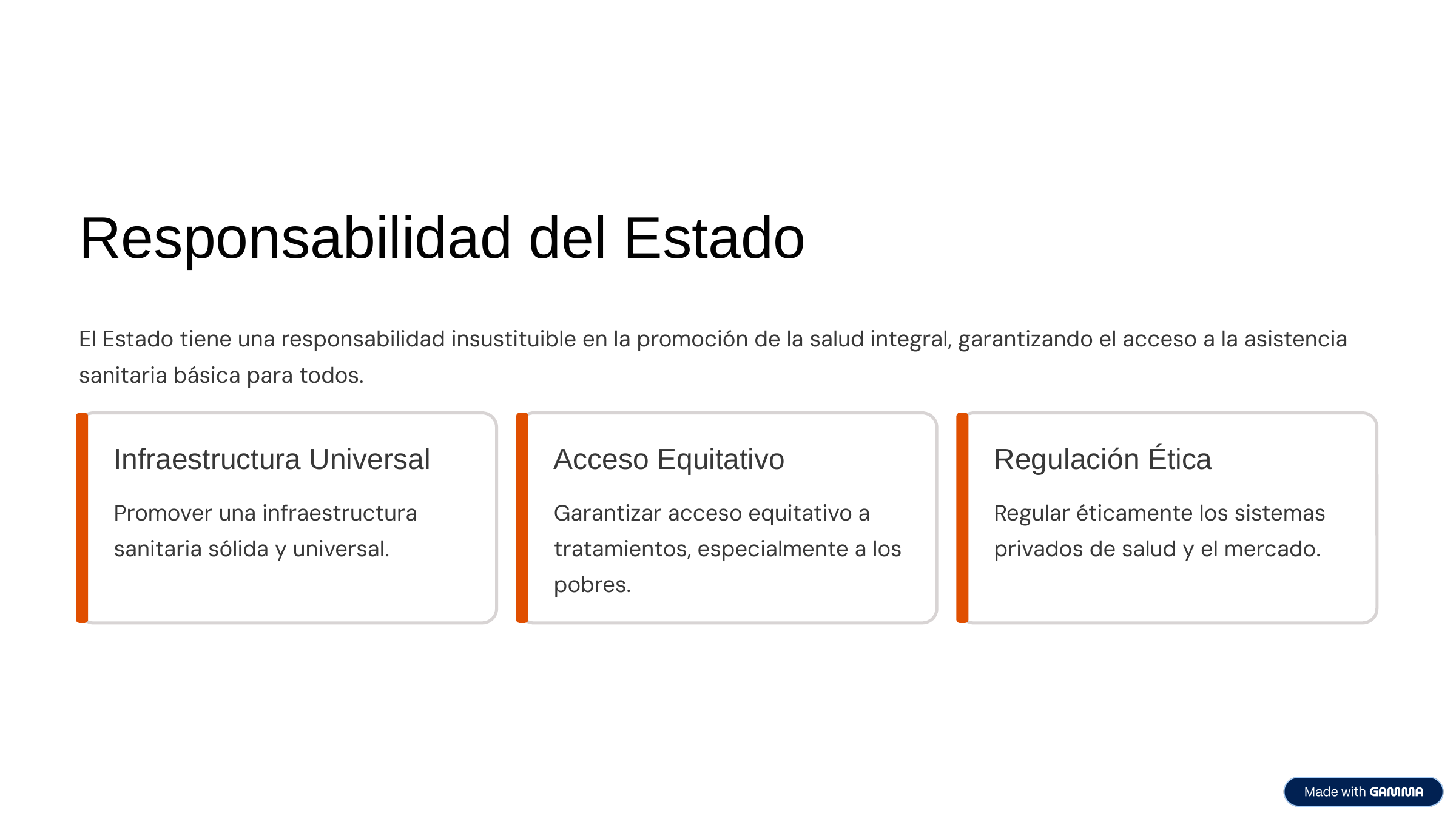

Responsabilidad del Estado
El Estado tiene una responsabilidad insustituible en la promoción de la salud integral, garantizando el acceso a la asistencia sanitaria básica para todos.

Infraestructura Universal
Acceso Equitativo
Regulación Ética
Promover una infraestructura sanitaria sólida y universal.
Garantizar acceso equitativo a tratamientos, especialmente a los pobres.
Regular éticamente los sistemas privados de salud y el mercado.